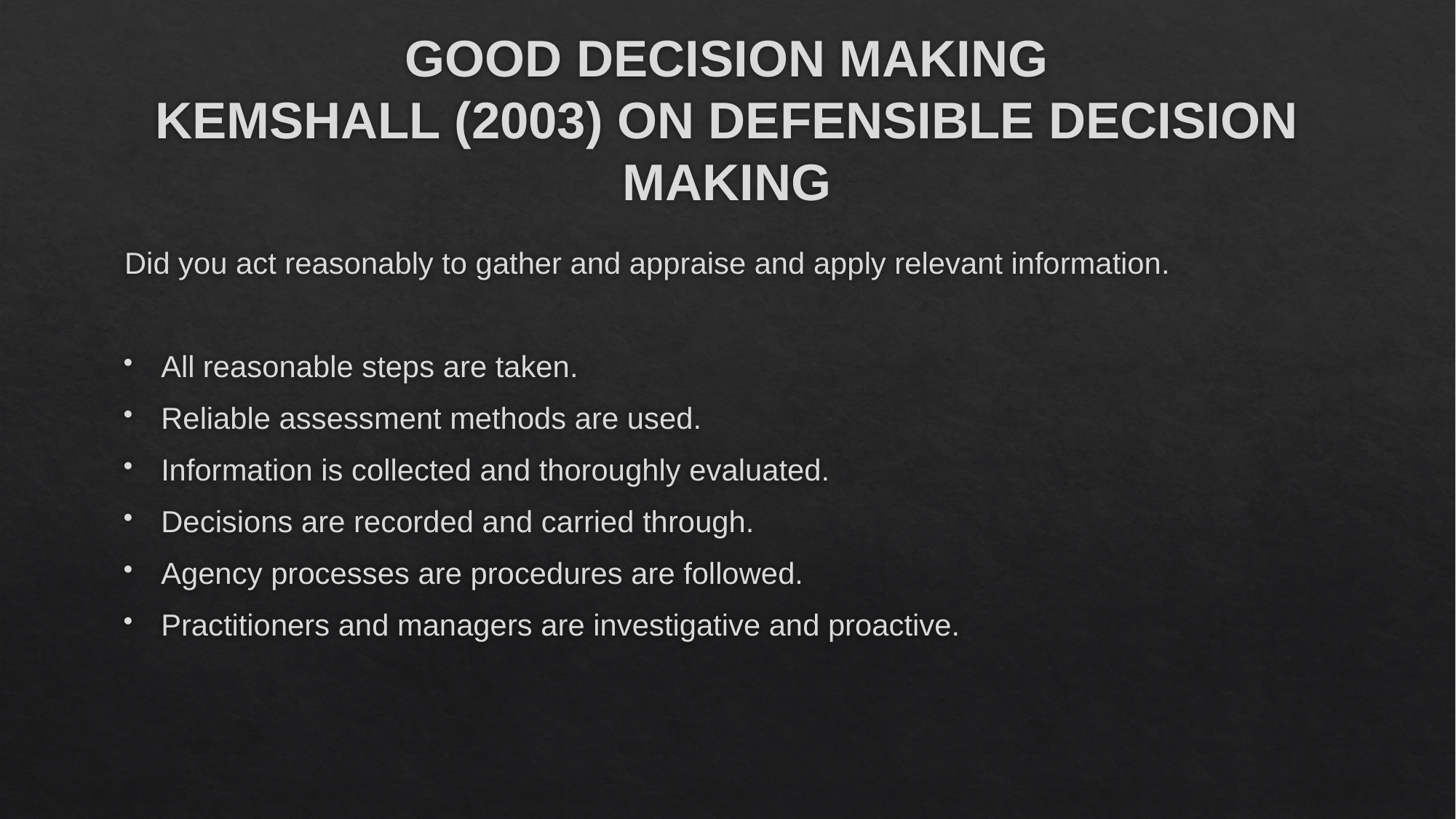

# GOOD DECISION MAKING KEMSHALL (2003) ON DEFENSIBLE DECISION MAKING
Did you act reasonably to gather and appraise and apply relevant information.

All reasonable steps are taken.
Reliable assessment methods are used.
Information is collected and thoroughly evaluated.
Decisions are recorded and carried through.
Agency processes are procedures are followed.
Practitioners and managers are investigative and proactive.